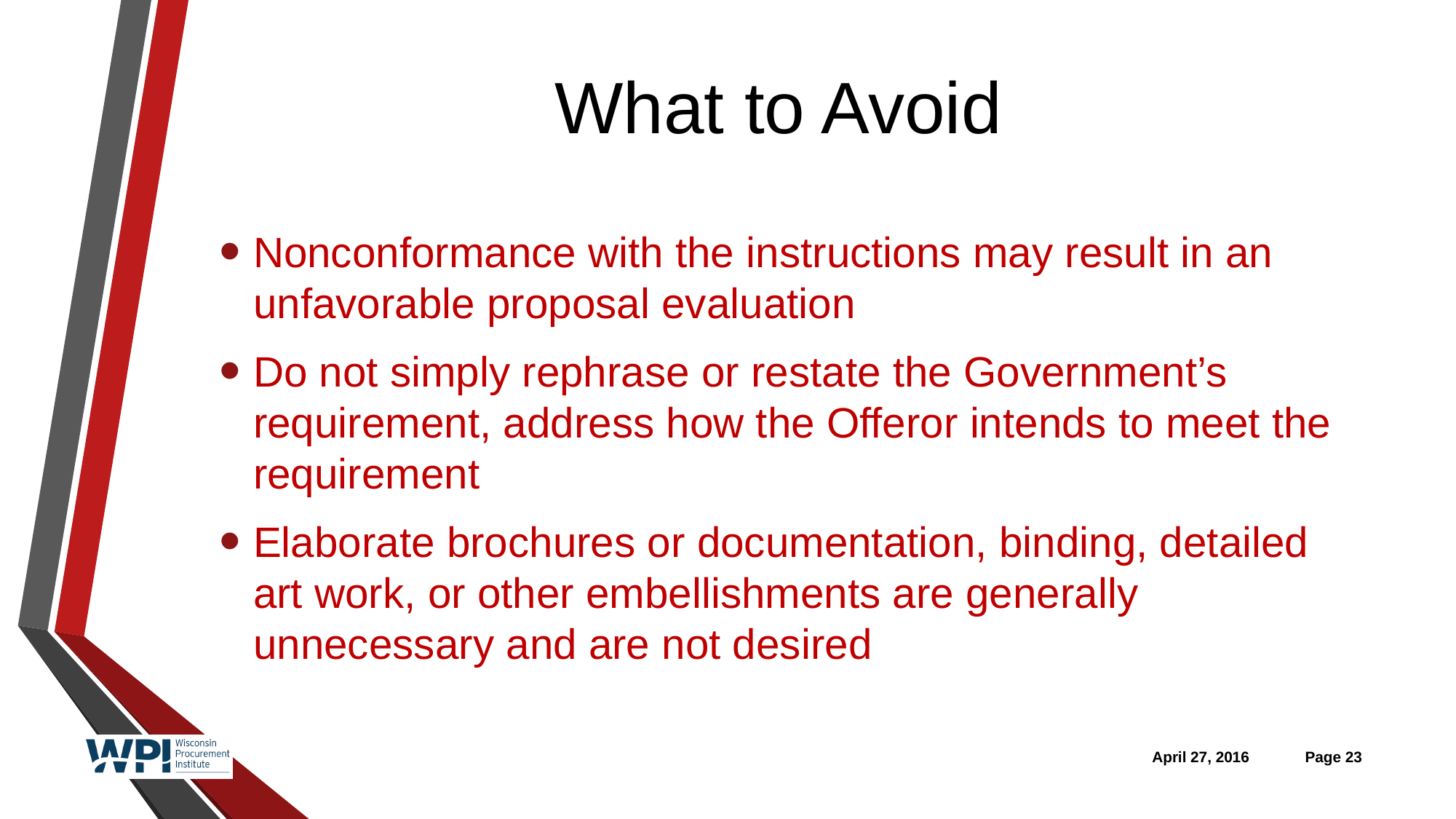

# What to Avoid
Nonconformance with the instructions may result in an unfavorable proposal evaluation
Do not simply rephrase or restate the Government’s requirement, address how the Offeror intends to meet the requirement
Elaborate brochures or documentation, binding, detailed art work, or other embellishments are generally unnecessary and are not desired
April 27, 2016
Page 23